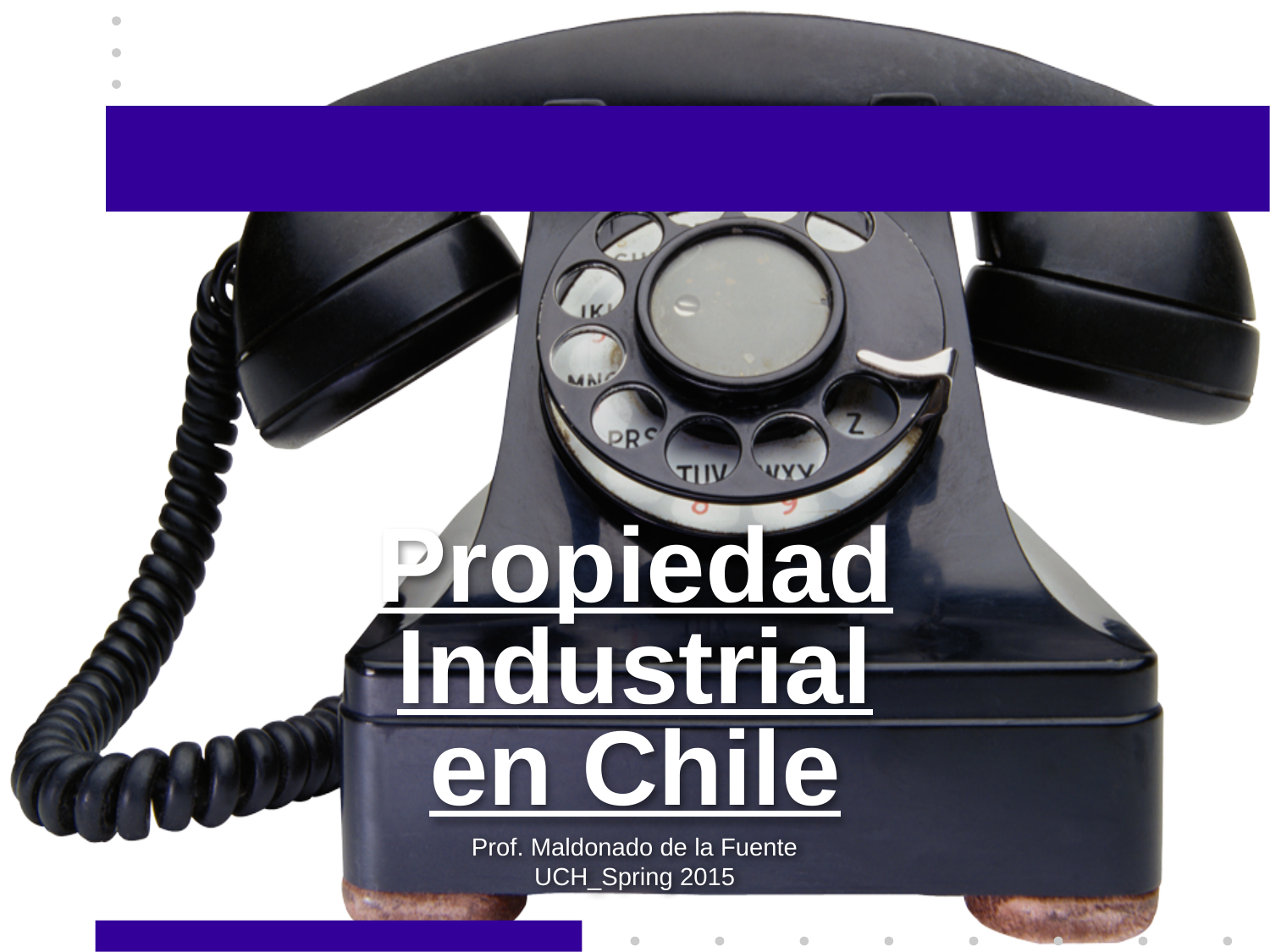

# Propiedad Industrial en Chile
Prof. Maldonado de la Fuente
UCH_Spring 2015